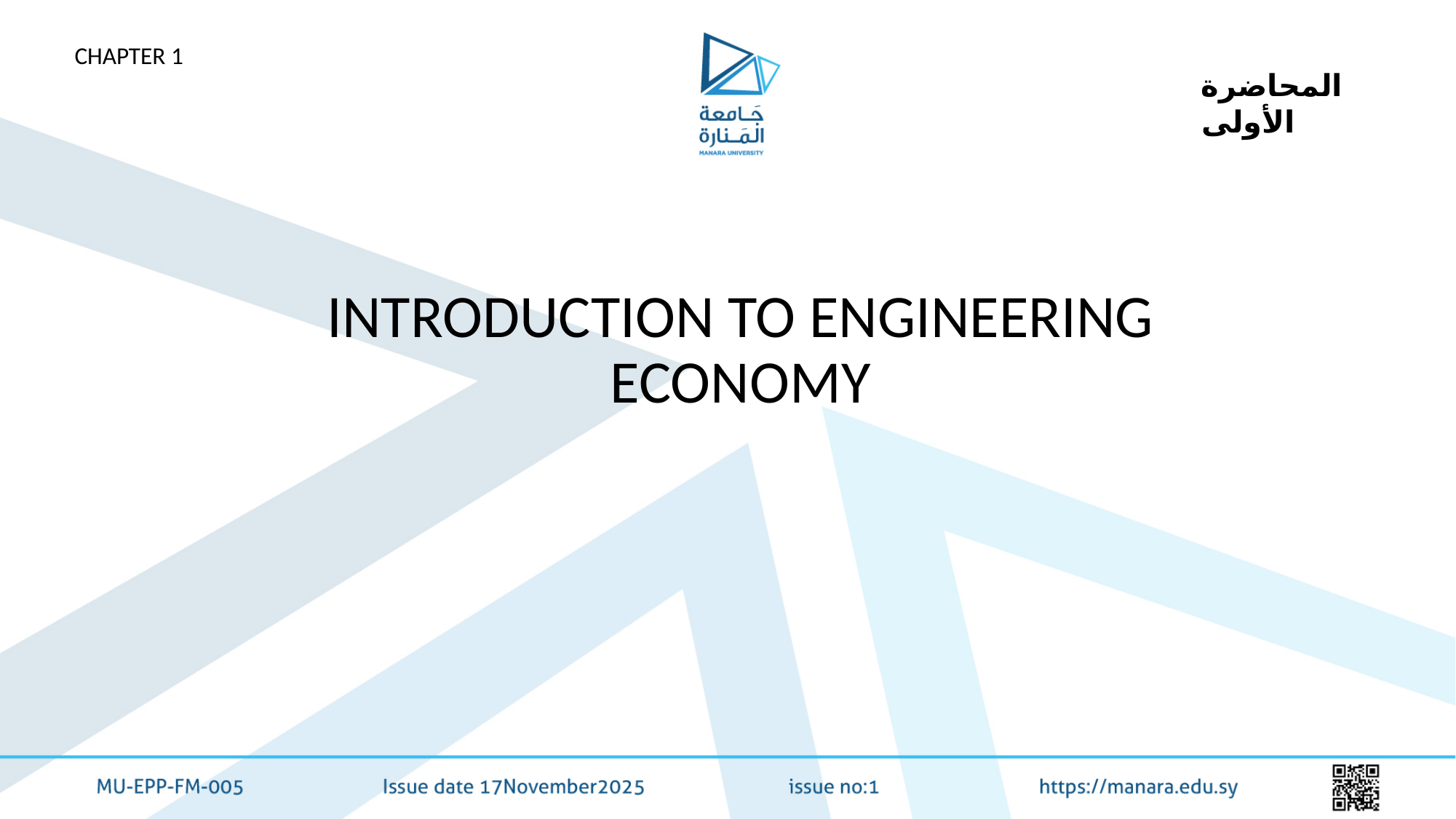

CHAPTER 1
المحاضرة الأولى

INTRODUCTION TO ENGINEERING ECONOMY